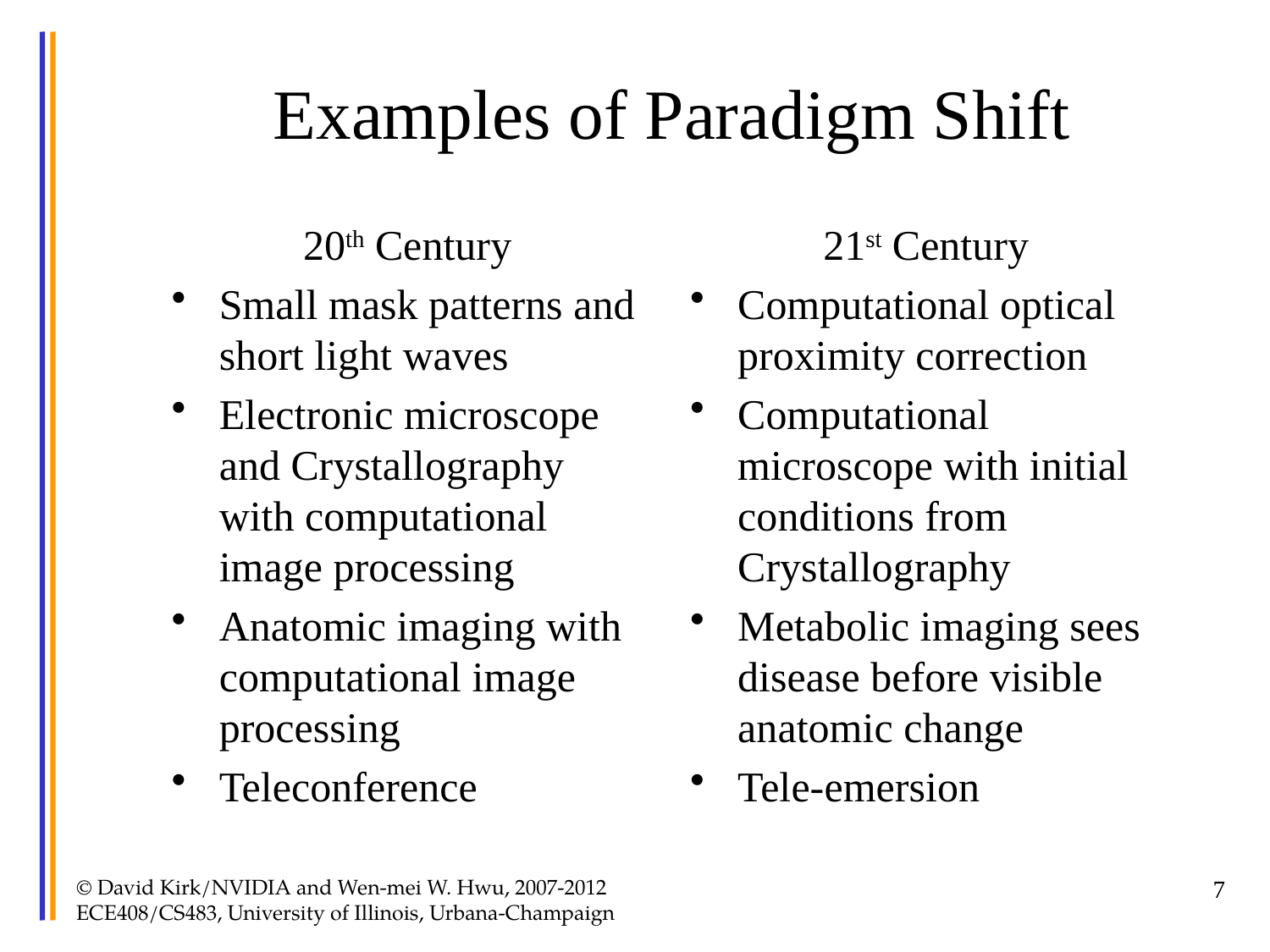

# Examples of Paradigm Shift
20th Century
Small mask patterns and short light waves
Electronic microscope and Crystallography with computational image processing
Anatomic imaging with computational image processing
Teleconference

21st Century
Computational optical proximity correction
Computational microscope with initial conditions from Crystallography
Metabolic imaging sees disease before visible anatomic change
Tele-emersion
© David Kirk/NVIDIA and Wen-mei W. Hwu, 2007-2012  ECE408/CS483, University of Illinois, Urbana-Champaign
7